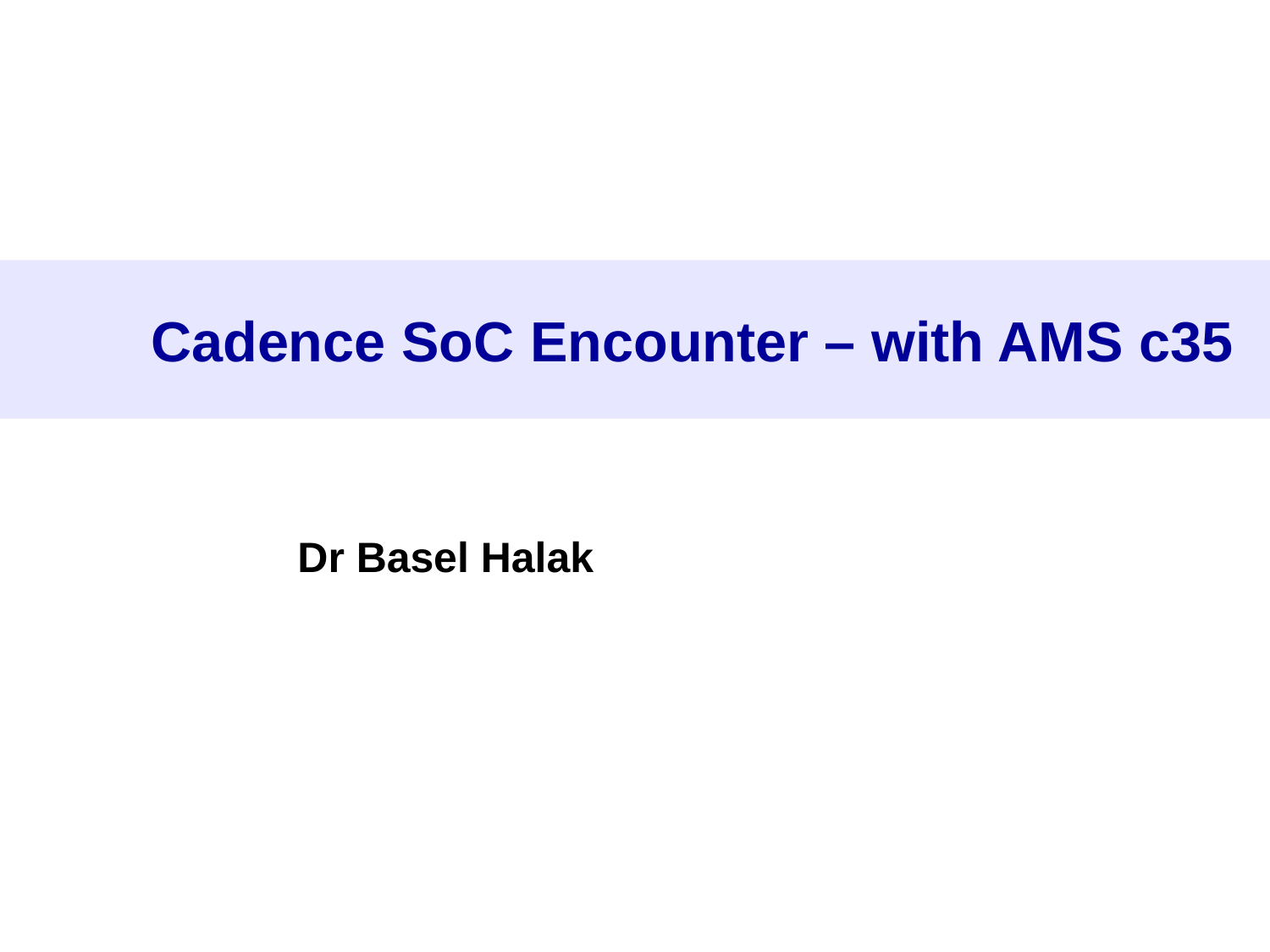

# Cadence SoC Encounter – with AMS c35
Dr Basel Halak